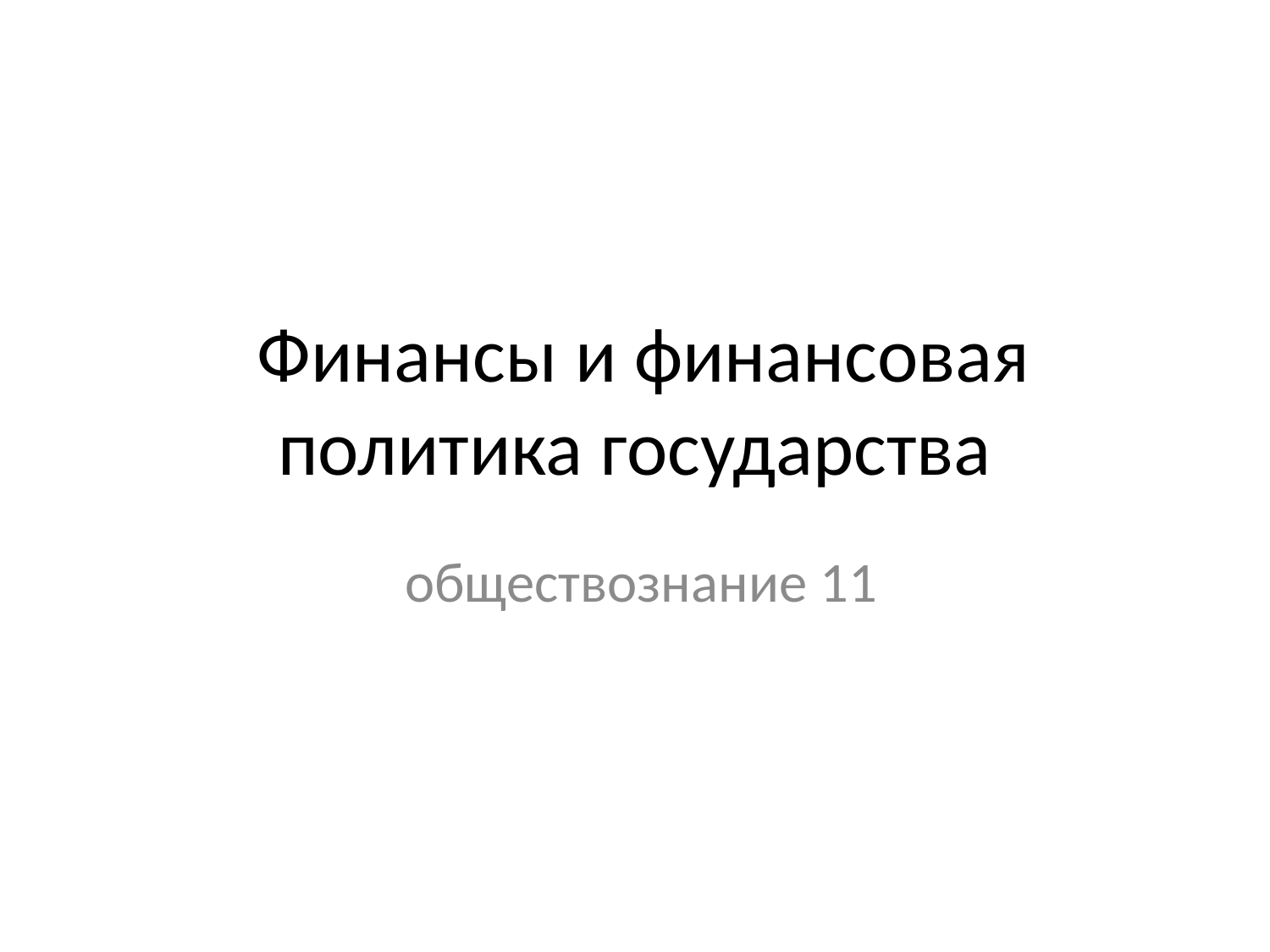

# Финансы и финансовая политика государства
 обществознание 11